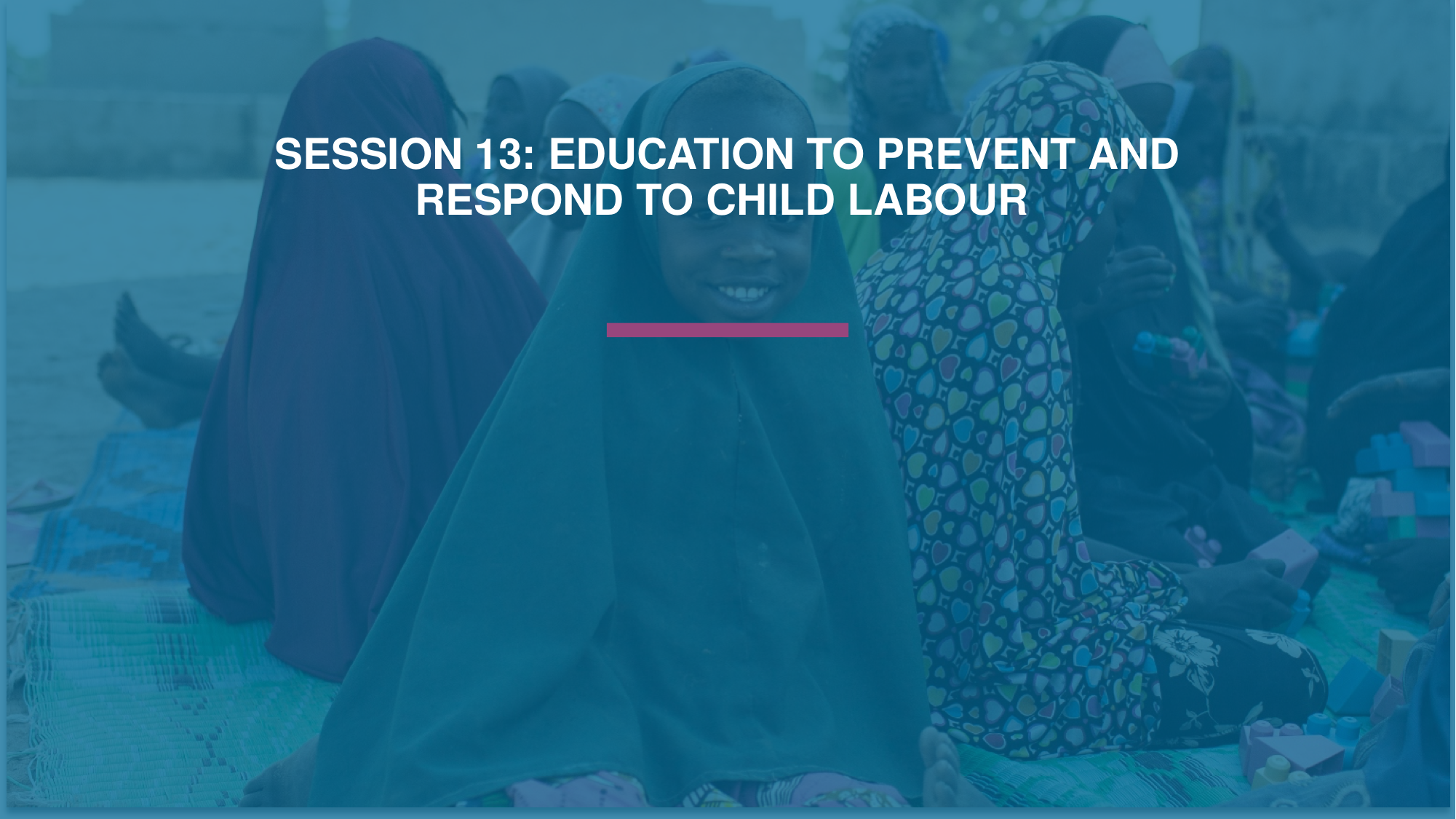

SESSION 13: EDUCATION TO PREVENT AND RESPOND TO CHILD LABOUR